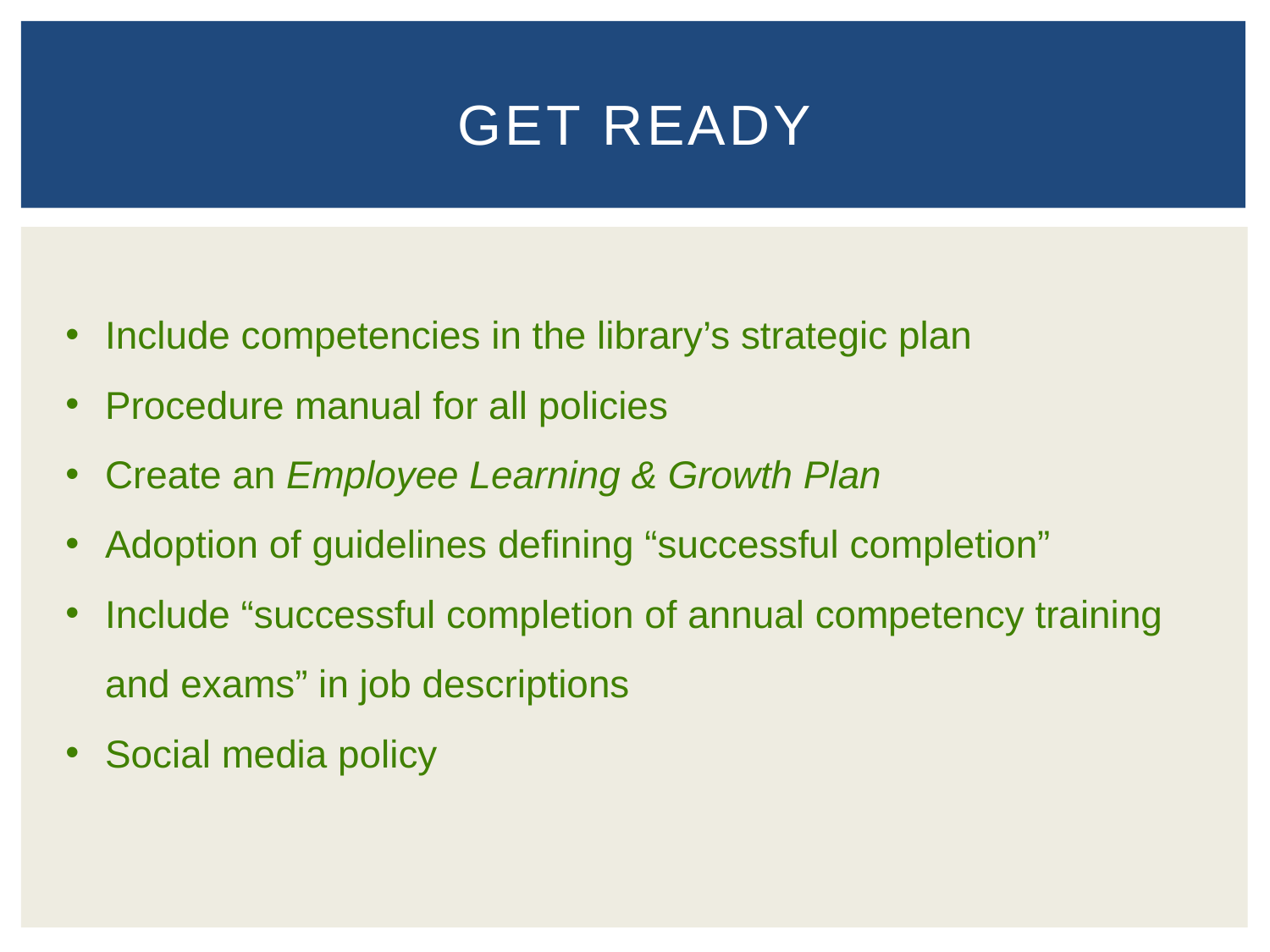

# GET READY
Include competencies in the library’s strategic plan
Procedure manual for all policies
Create an Employee Learning & Growth Plan
Adoption of guidelines defining “successful completion”
Include “successful completion of annual competency training
and exams” in job descriptions
Social media policy